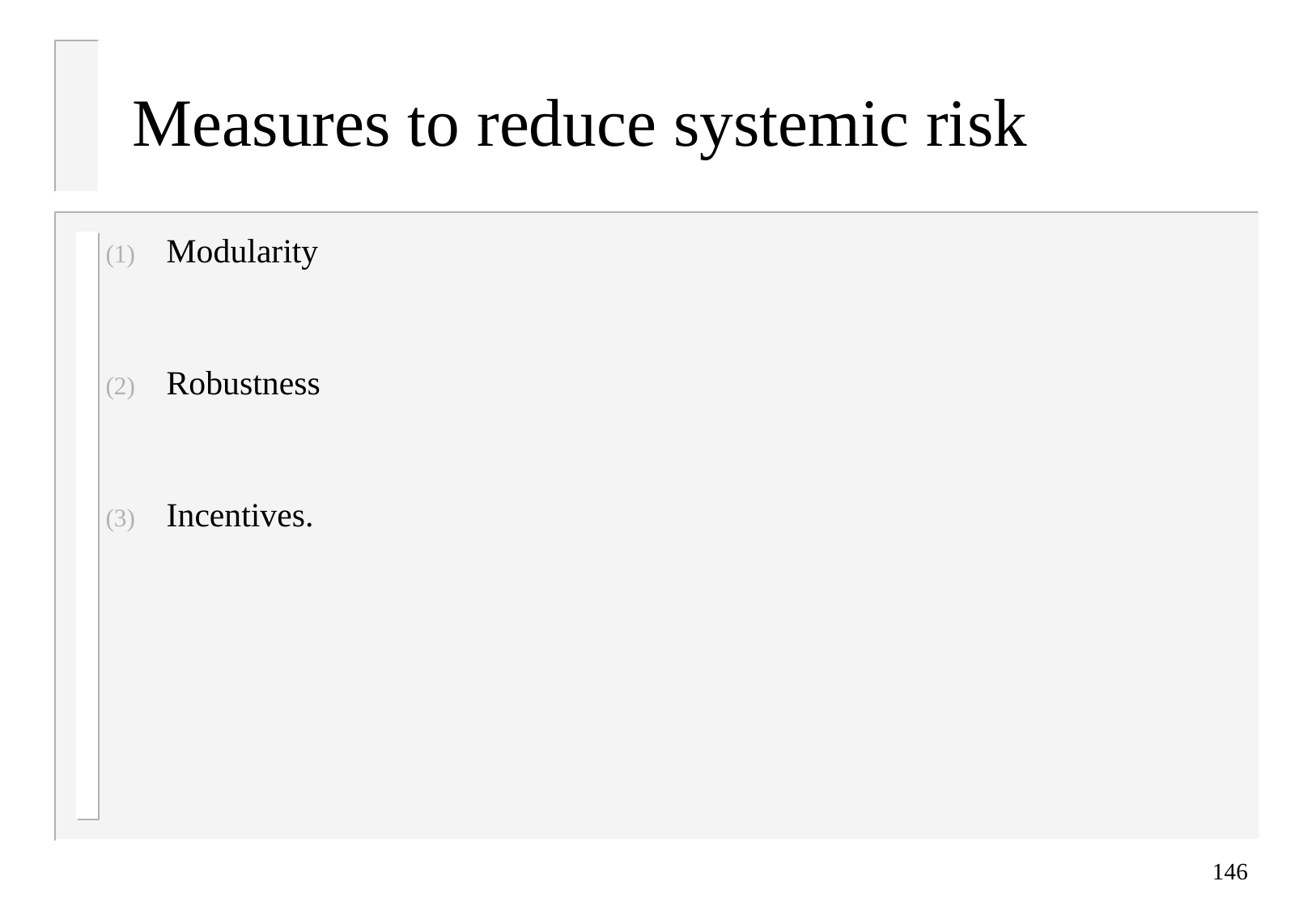

# Measures to reduce systemic risk
Modularity

Robustness

Incentives.

146